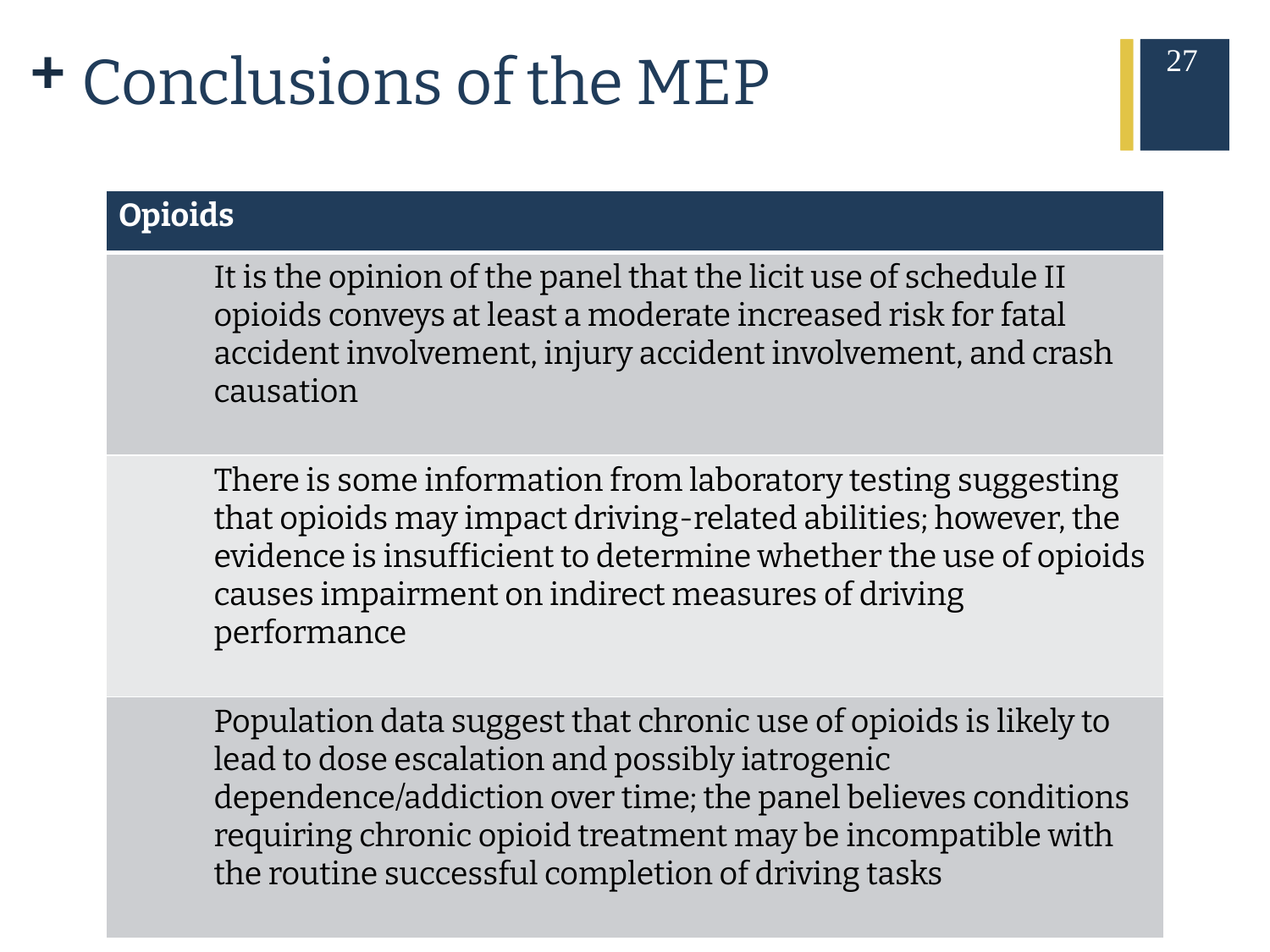

27
# Conclusions of the MEP
| Opioids |  |
| --- | --- |
|  | It is the opinion of the panel that the licit use of schedule II opioids conveys at least a moderate increased risk for fatal accident involvement, injury accident involvement, and crash causation |
|  | There is some information from laboratory testing suggesting that opioids may impact driving-related abilities; however, the evidence is insufficient to determine whether the use of opioids causes impairment on indirect measures of driving performance |
|  | Population data suggest that chronic use of opioids is likely to lead to dose escalation and possibly iatrogenic dependence/addiction over time; the panel believes conditions requiring chronic opioid treatment may be incompatible with the routine successful completion of driving tasks |